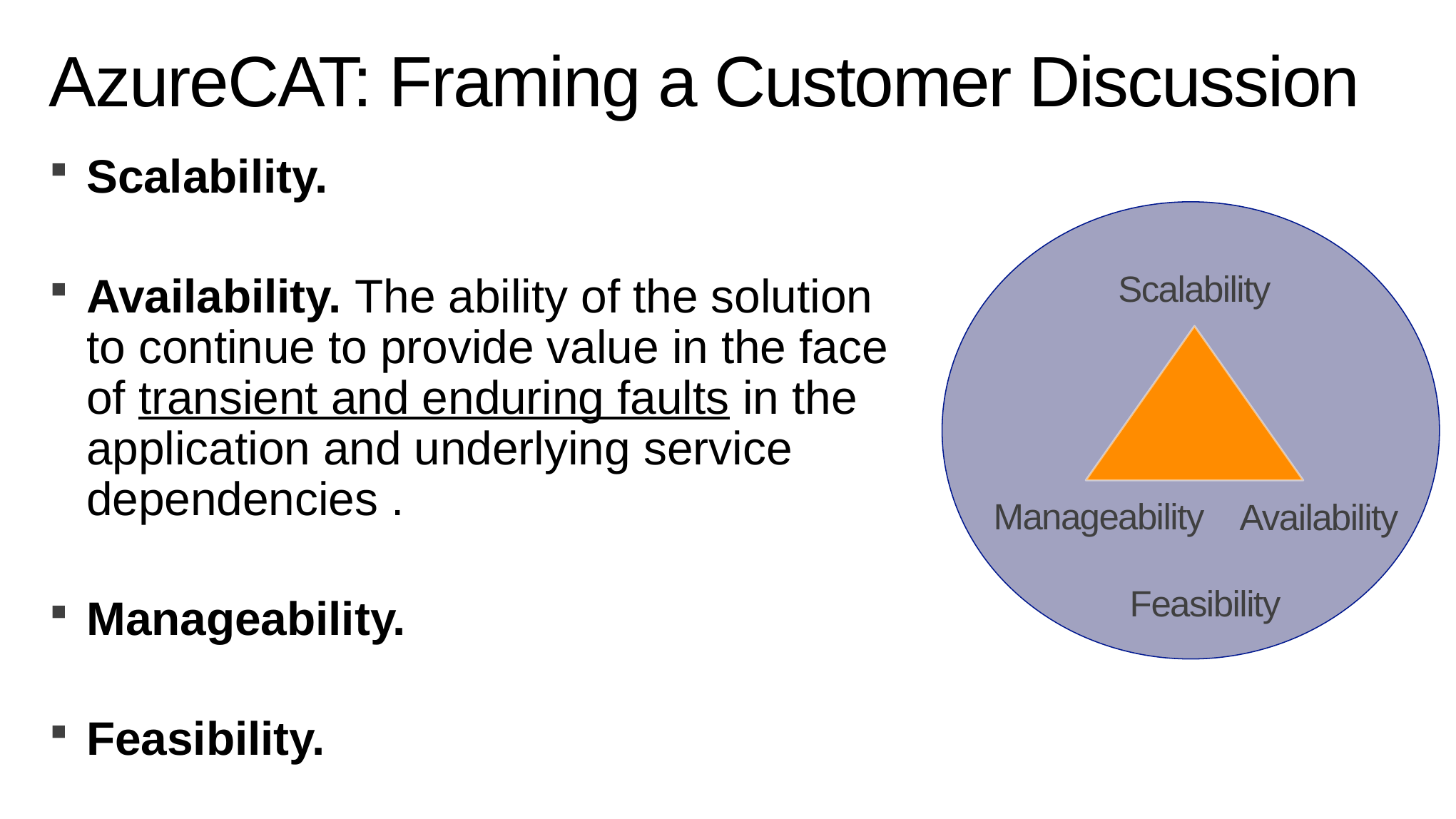

# AzureCAT: Framing a Customer Discussion
Scalability.

Availability. The ability of the solution to continue to provide value in the face of transient and enduring faults in the application and underlying service dependencies .

Manageability.

Feasibility.

Scalability

Manageability
Availability
Feasibility